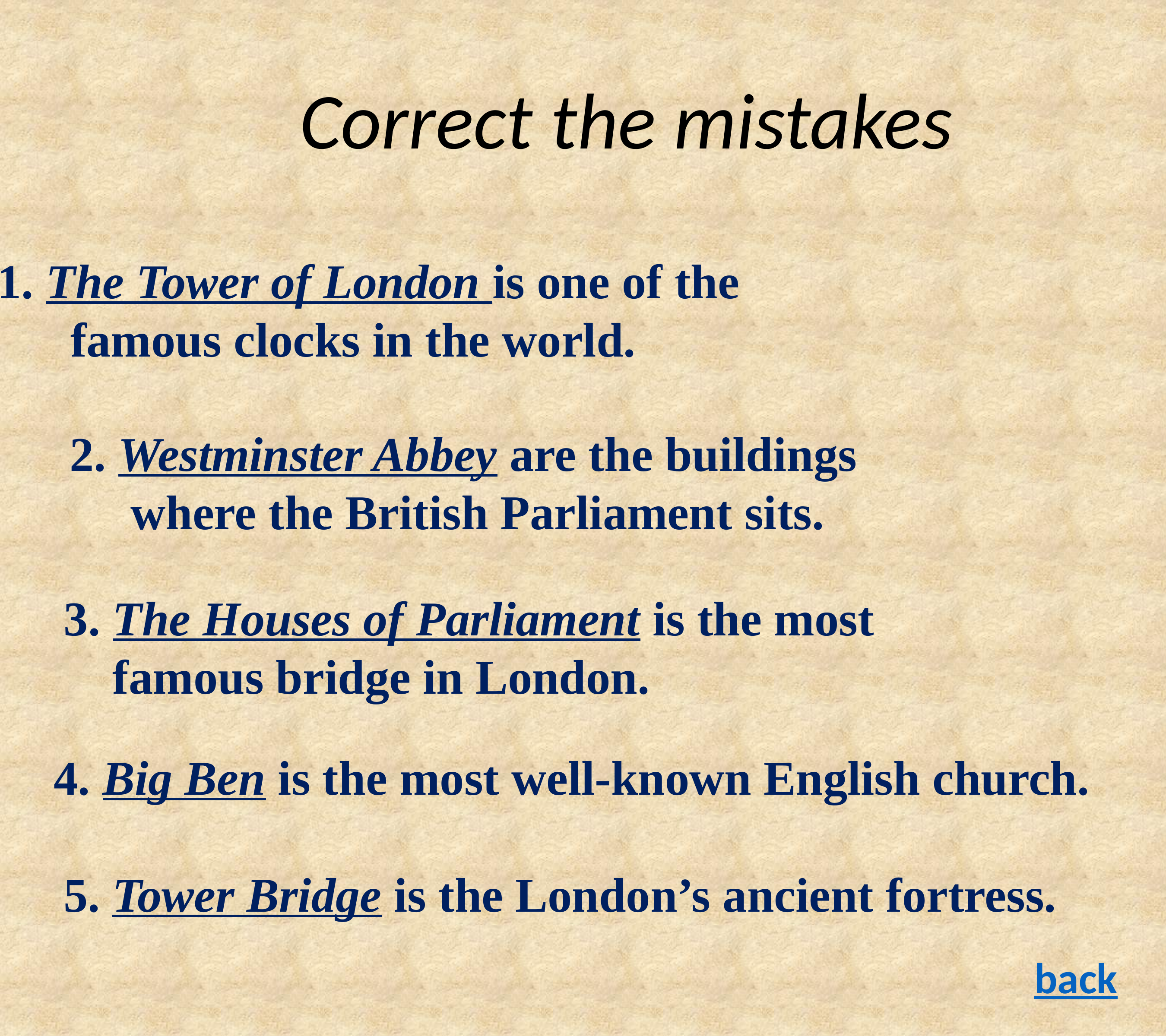

Correct the mistakes
1. The Tower of London is one of the
      famous clocks in the world.
2. Westminster Abbey are the buildings
     where the British Parliament sits.
3. The Houses of Parliament is the most
    famous bridge in London.
4. Big Ben is the most well-known English church.
5. Tower Bridge is the London’s ancient fortress.
back